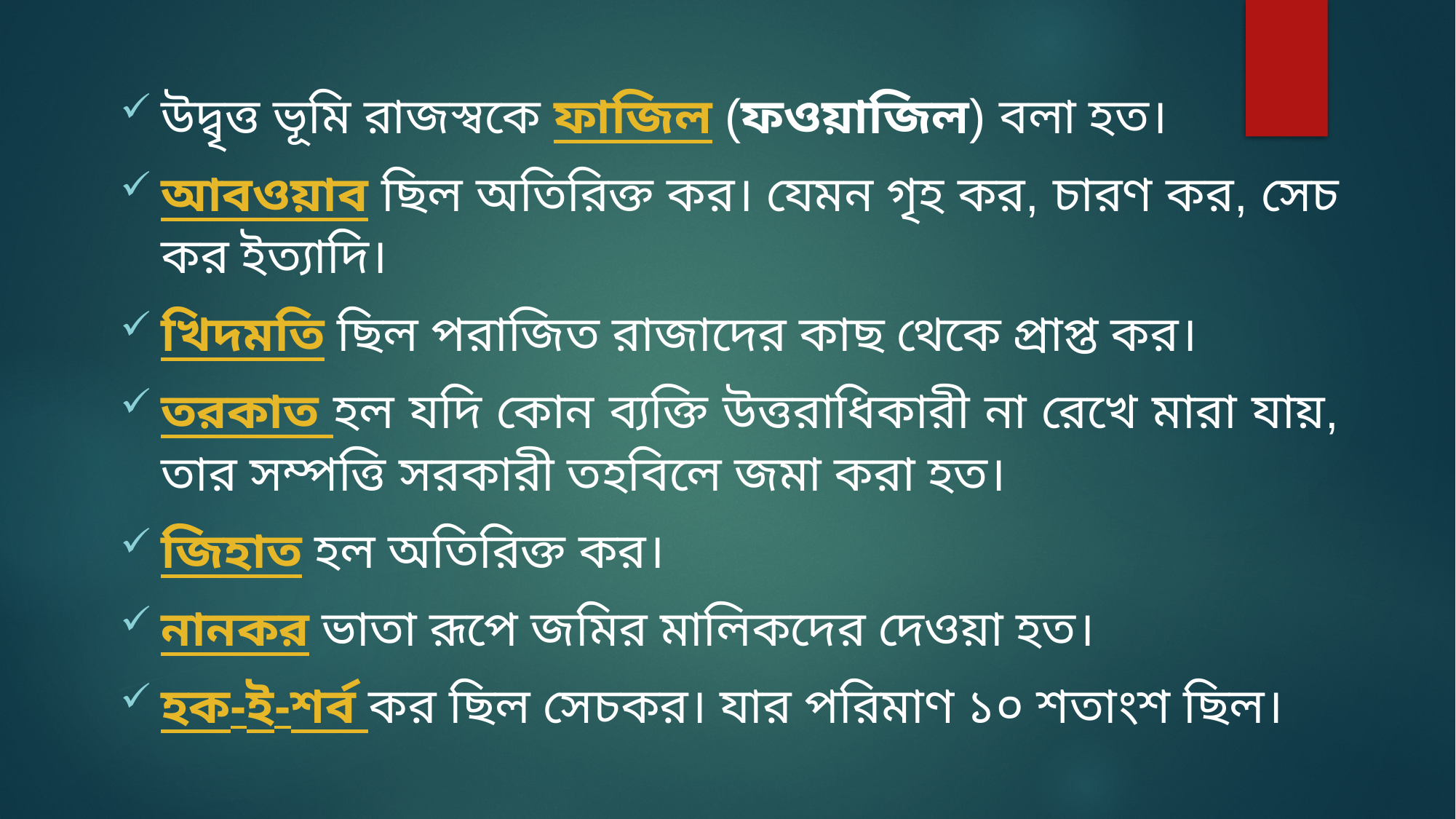

উদ্বৃত্ত ভূমি রাজস্বকে ফাজিল (ফওয়াজিল) বলা হত।
আবওয়াব ছিল অতিরিক্ত কর। যেমন গৃহ কর, চারণ কর, সেচ কর ইত্যাদি।
খিদমতি ছিল পরাজিত রাজাদের কাছ থেকে প্রাপ্ত কর।
তরকাত হল যদি কোন ব্যক্তি উত্তরাধিকারী না রেখে মারা যায়, তার সম্পত্তি সরকারী তহবিলে জমা করা হত।
জিহাত হল অতিরিক্ত কর।
নানকর ভাতা রূপে জমির মালিকদের দেওয়া হত।
হক-ই-শর্ব কর ছিল সেচকর। যার পরিমাণ ১০ শতাংশ ছিল।